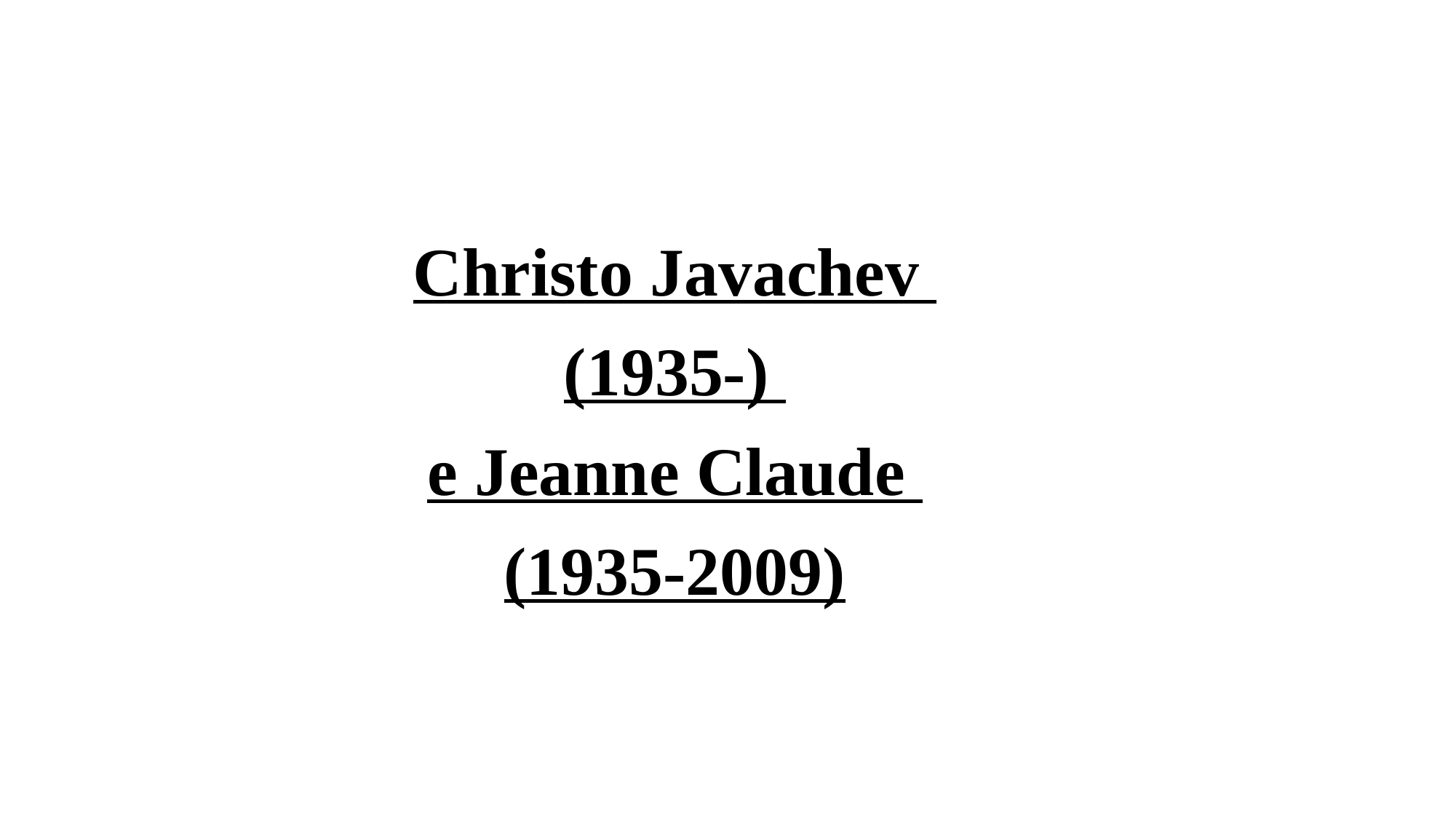

Christo Javachev
(1935-)
e Jeanne Claude
(1935-2009)